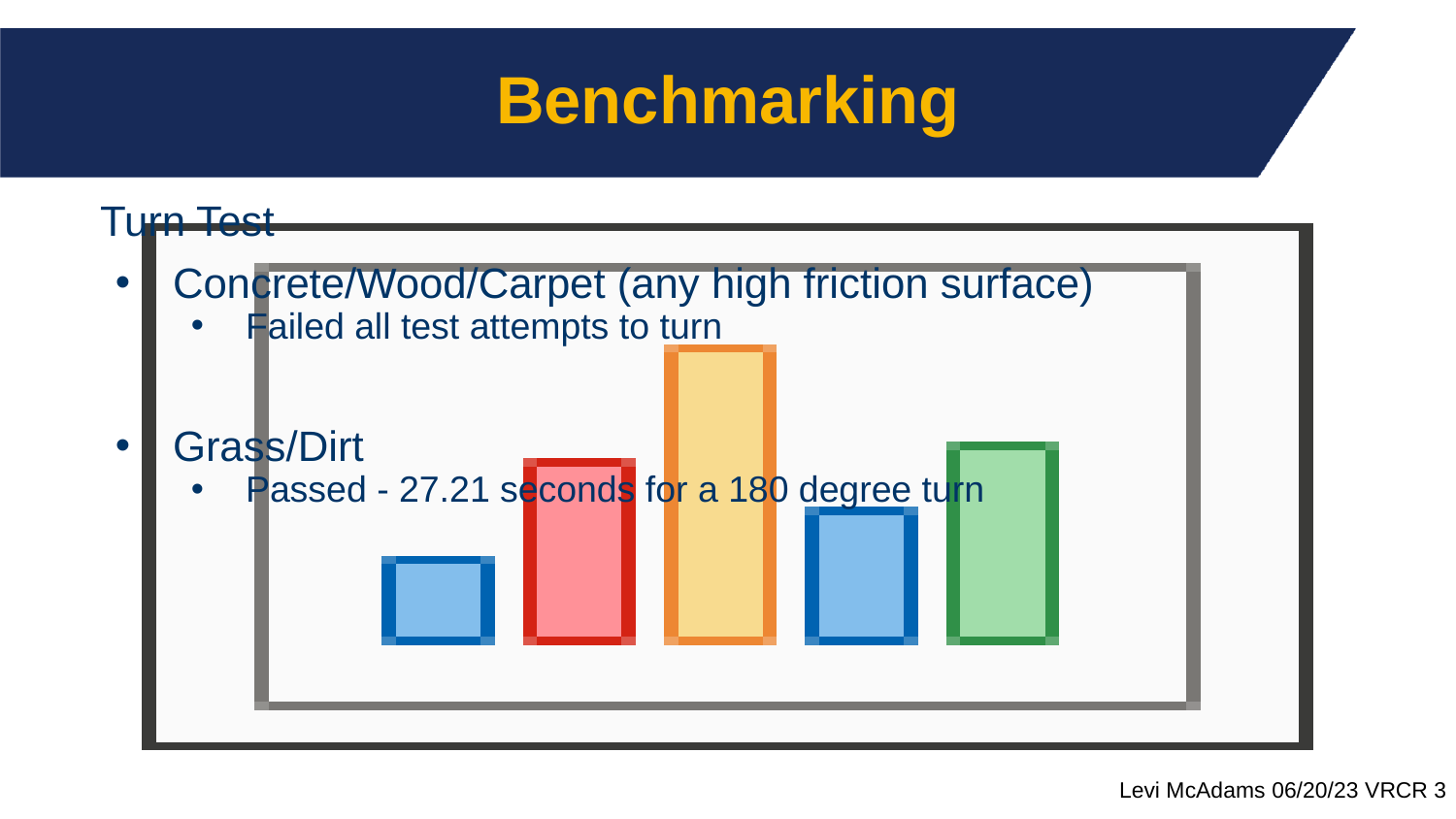

# Benchmarking
Turn Test
Concrete/Wood/Carpet (any high friction surface)
Failed all test attempts to turn

Grass/Dirt
Passed - 27.21 seconds for a 180 degree turn

Levi McAdams 06/20/23 VRCR 3